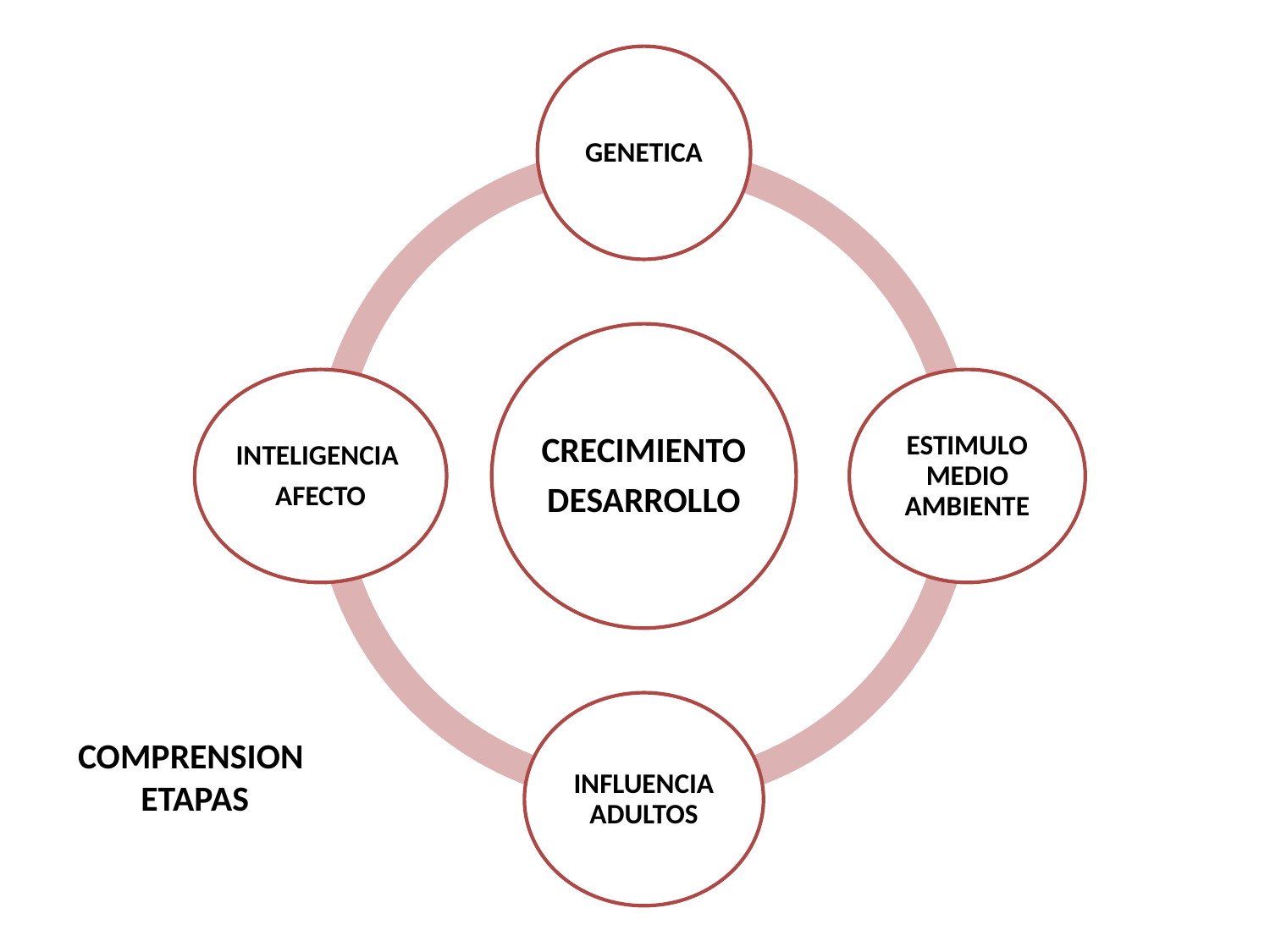

CRECIMIENTO
DESARROLLO
GENETICA
ESTIMULO MEDIO AMBIENTE
INFLUENCIA ADULTOS
INTELIGENCIA
AFECTO
COMPRENSION
ETAPAS